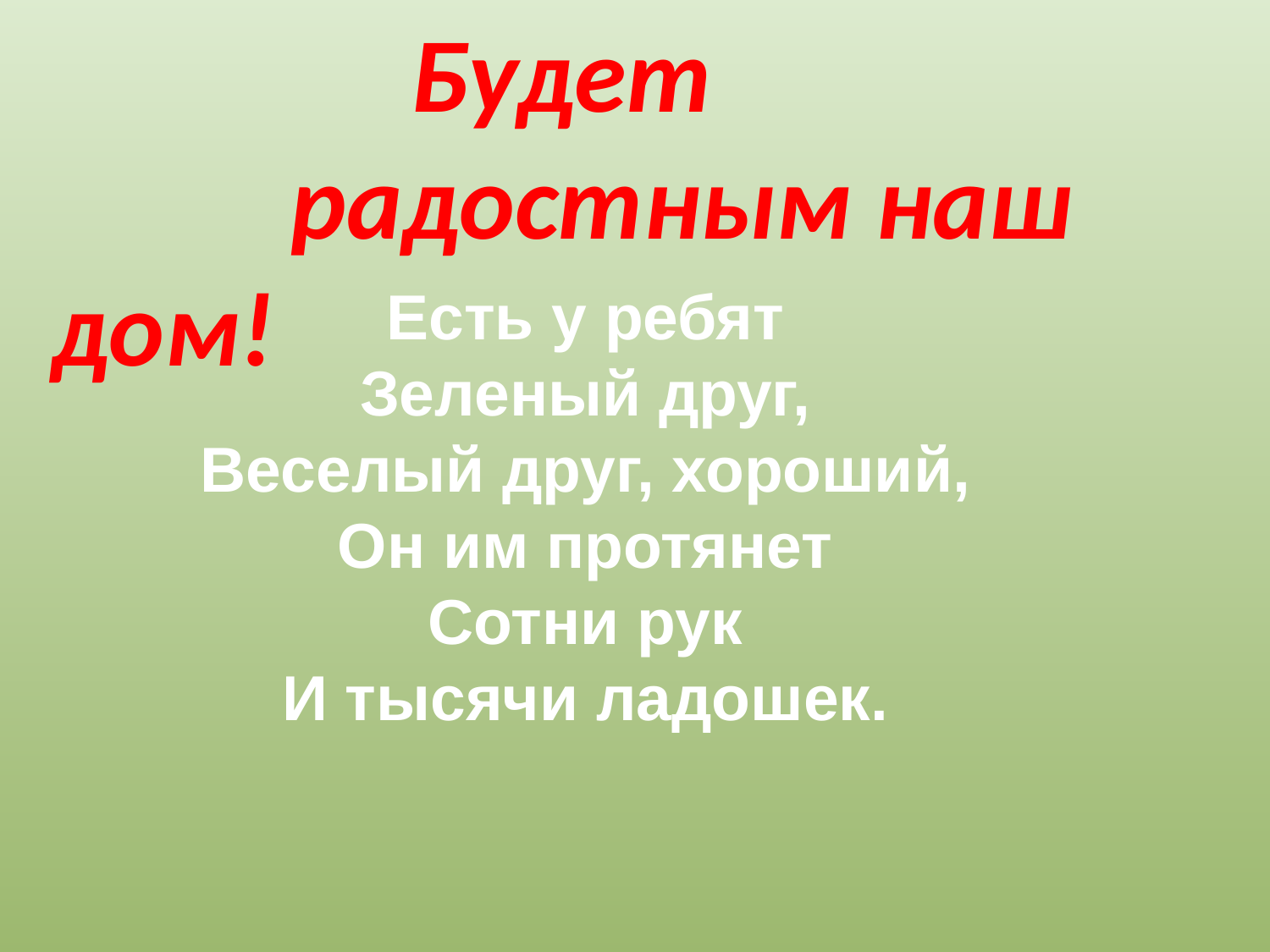

Будет                                радостным наш дом!
Есть у ребят
Зеленый друг,
Веселый друг, хороший,
Он им протянет
Сотни рук
И тысячи ладошек.
#